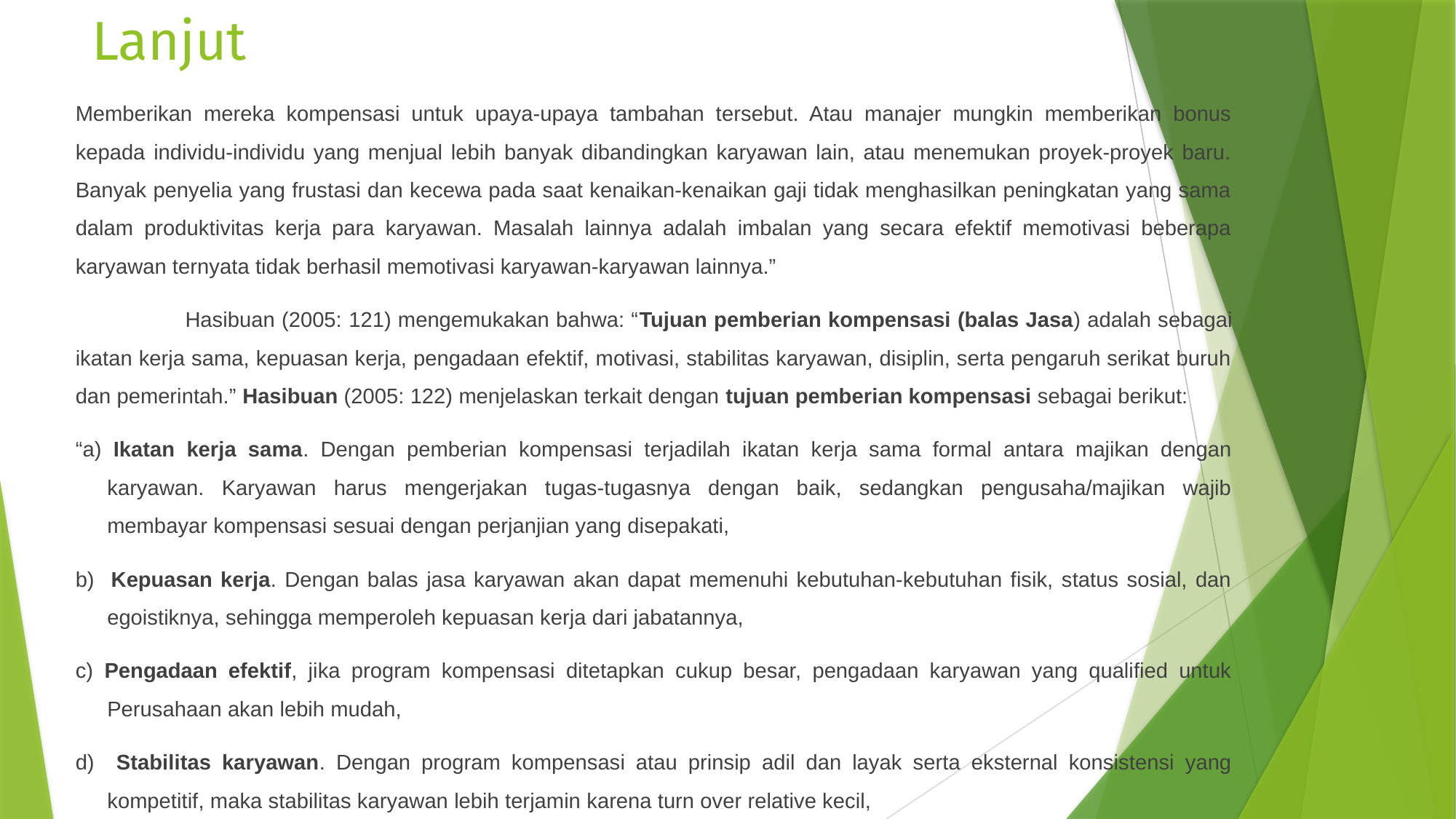

# Lanjut
Memberikan mereka kompensasi untuk upaya-upaya tambahan tersebut. Atau manajer mungkin memberikan bonus kepada individu-individu yang menjual lebih banyak dibandingkan karyawan lain, atau menemukan proyek-proyek baru. Banyak penyelia yang frustasi dan kecewa pada saat kenaikan-kenaikan gaji tidak menghasilkan peningkatan yang sama dalam produktivitas kerja para karyawan. Masalah lainnya adalah imbalan yang secara efektif memotivasi beberapa karyawan ternyata tidak berhasil memotivasi karyawan-karyawan lainnya.”
                Hasibuan (2005: 121) mengemukakan bahwa: “Tujuan pemberian kompensasi (balas Jasa) adalah sebagai ikatan kerja sama, kepuasan kerja, pengadaan efektif, motivasi, stabilitas karyawan, disiplin, serta pengaruh serikat buruh dan pemerintah.” Hasibuan (2005: 122) menjelaskan terkait dengan tujuan pemberian kompensasi sebagai berikut:
“a) Ikatan kerja sama. Dengan pemberian kompensasi terjadilah ikatan kerja sama formal antara majikan dengan karyawan. Karyawan harus mengerjakan tugas-tugasnya dengan baik, sedangkan pengusaha/majikan wajib membayar kompensasi sesuai dengan perjanjian yang disepakati,
b)  Kepuasan kerja. Dengan balas jasa karyawan akan dapat memenuhi kebutuhan-kebutuhan fisik, status sosial, dan egoistiknya, sehingga memperoleh kepuasan kerja dari jabatannya,
c) Pengadaan efektif, jika program kompensasi ditetapkan cukup besar, pengadaan karyawan yang qualified untuk Perusahaan akan lebih mudah,
d)  Stabilitas karyawan. Dengan program kompensasi atau prinsip adil dan layak serta eksternal konsistensi yang kompetitif, maka stabilitas karyawan lebih terjamin karena turn over relative kecil,